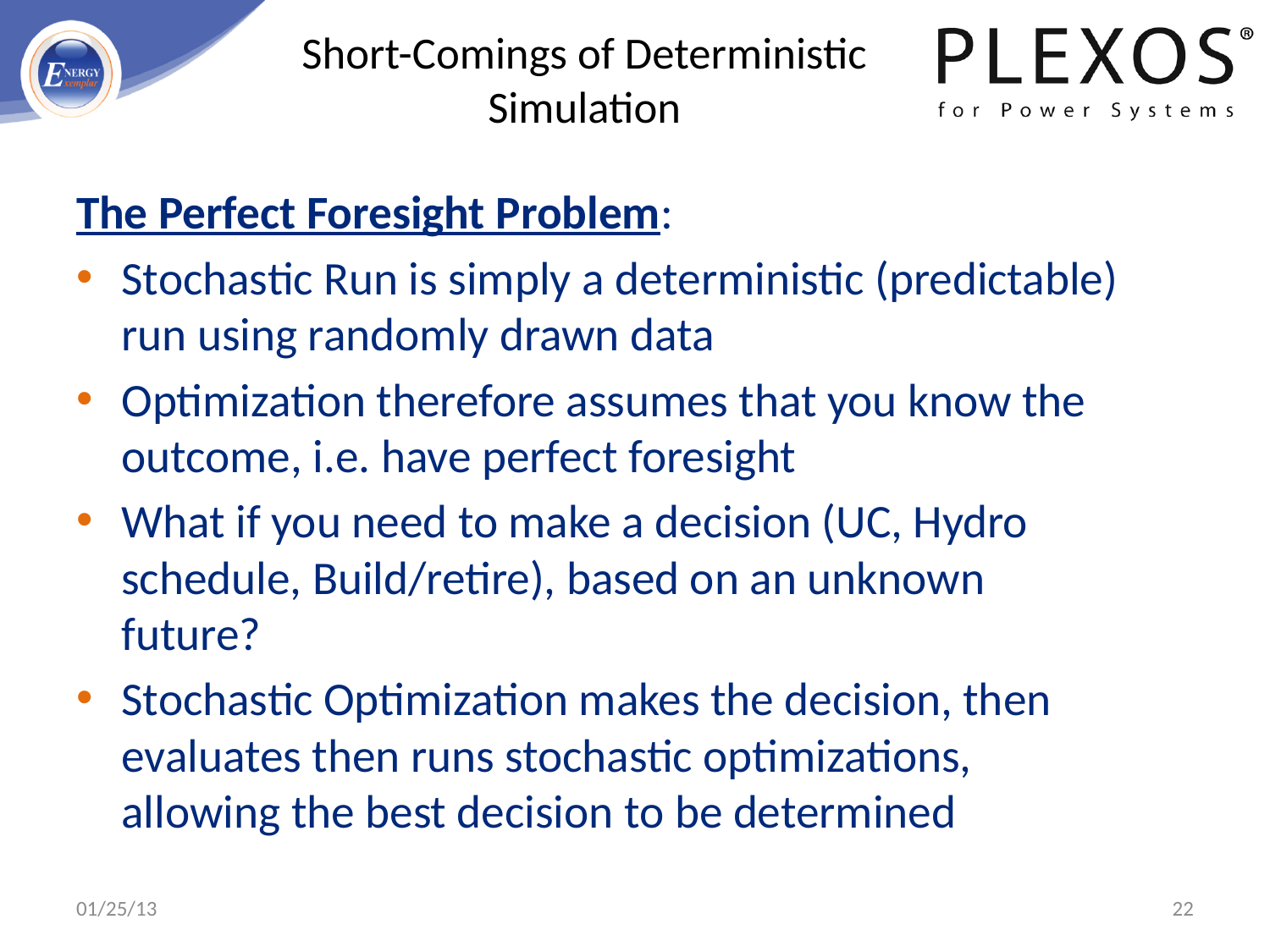

# Short-Comings of Deterministic Simulation
The Perfect Foresight Problem:
Stochastic Run is simply a deterministic (predictable) run using randomly drawn data
Optimization therefore assumes that you know the outcome, i.e. have perfect foresight
What if you need to make a decision (UC, Hydro schedule, Build/retire), based on an unknown future?
Stochastic Optimization makes the decision, then evaluates then runs stochastic optimizations, allowing the best decision to be determined
01/25/13
22